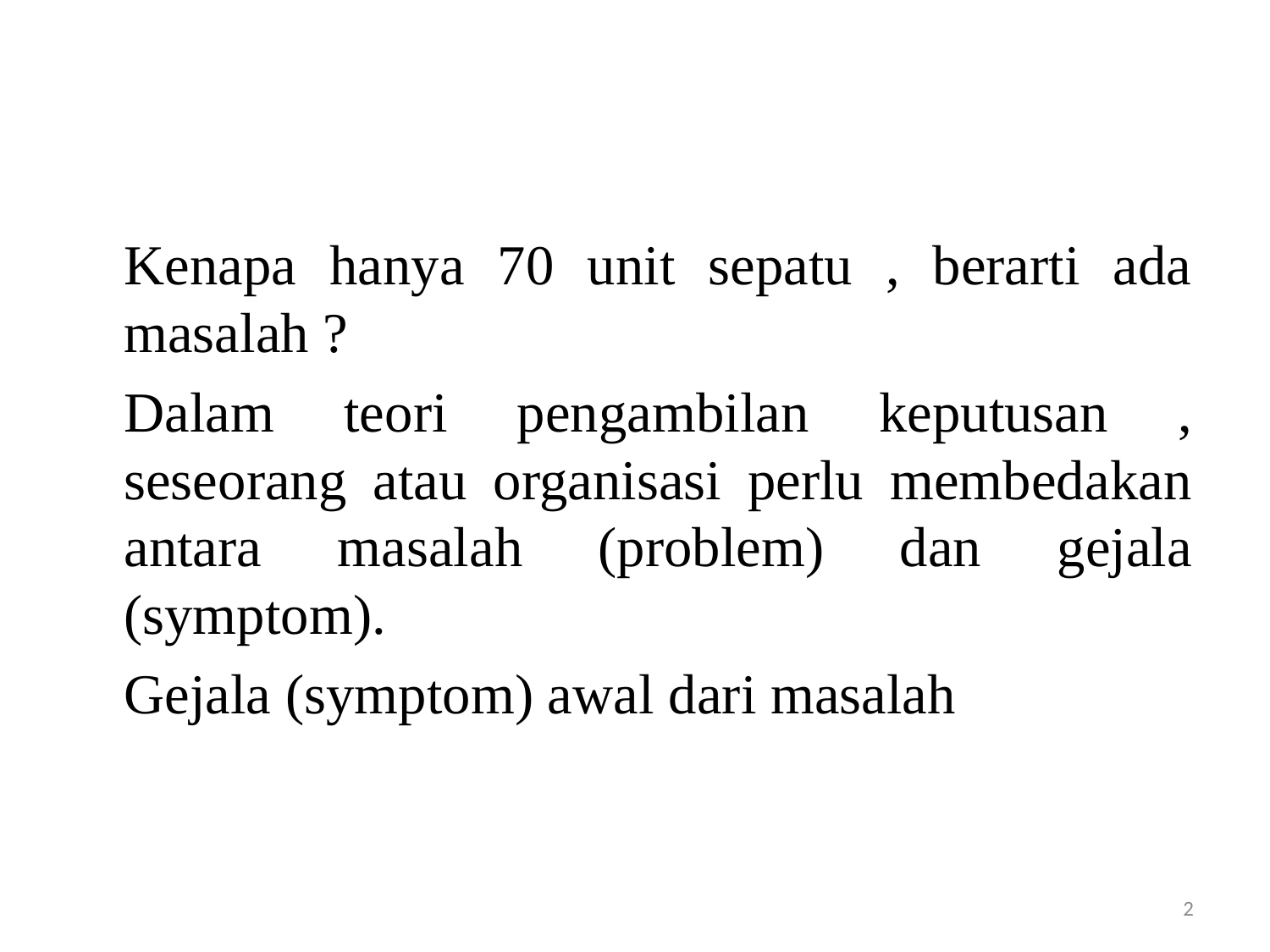

#
	Kenapa hanya 70 unit sepatu , berarti ada masalah ?
	Dalam teori pengambilan keputusan , seseorang atau organisasi perlu membedakan antara masalah (problem) dan gejala (symptom).
	Gejala (symptom) awal dari masalah
2